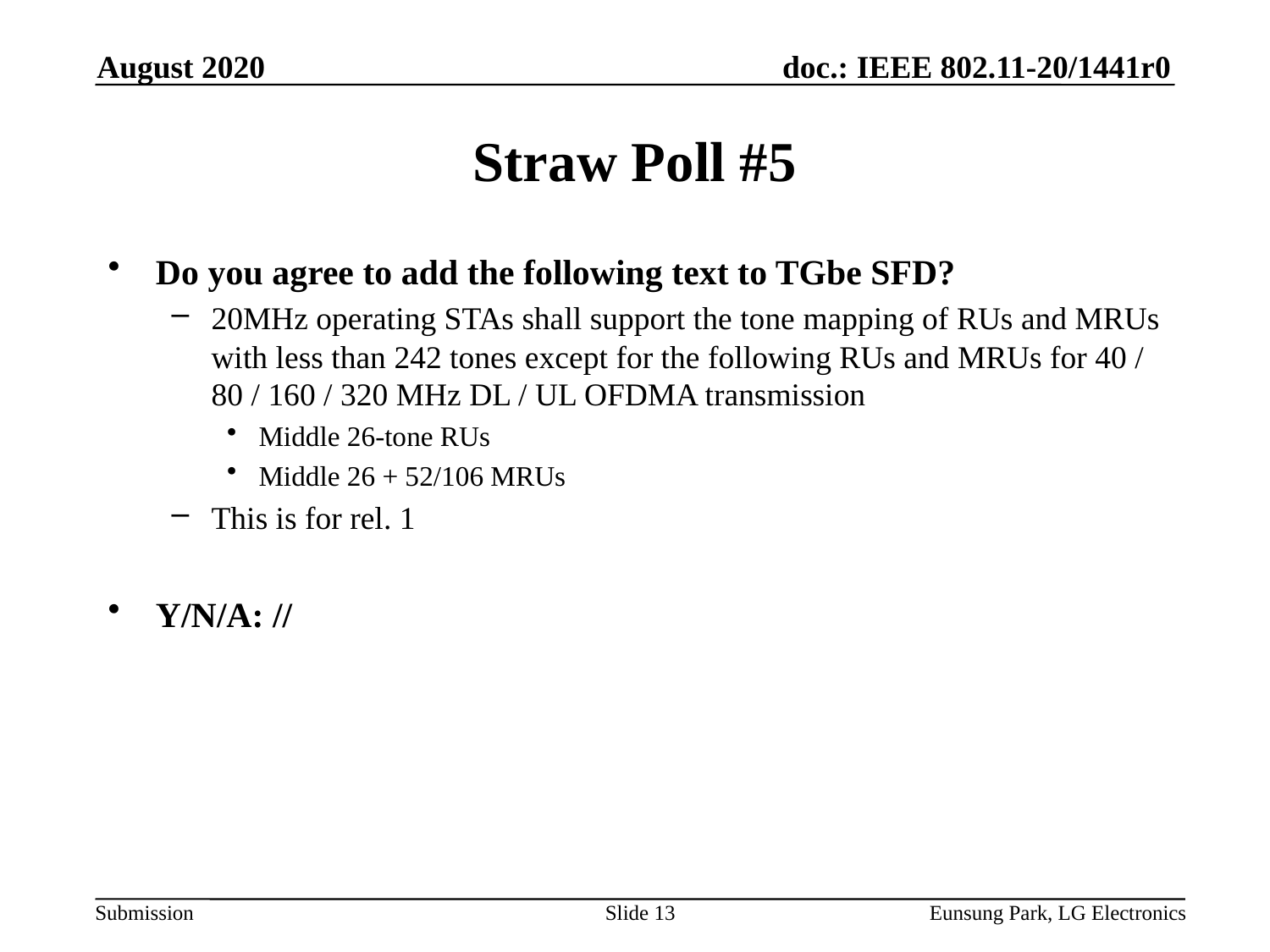

August 2020
# Straw Poll #5
Do you agree to add the following text to TGbe SFD?
20MHz operating STAs shall support the tone mapping of RUs and MRUs with less than 242 tones except for the following RUs and MRUs for 40 / 80 / 160 / 320 MHz DL / UL OFDMA transmission
Middle 26-tone RUs
Middle 26 + 52/106 MRUs
This is for rel. 1

Y/N/A: //
Slide 13
Eunsung Park, LG Electronics